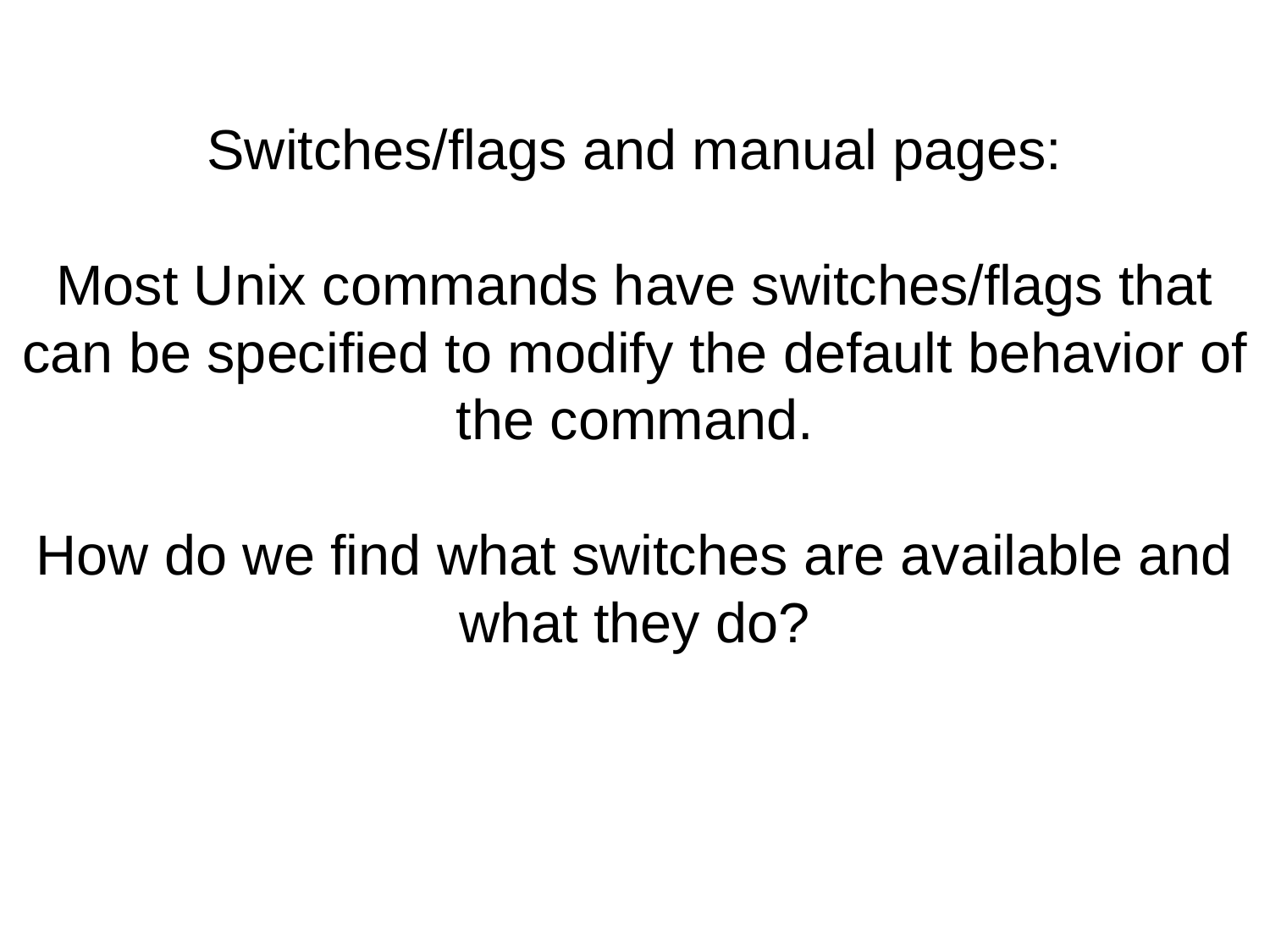

Switches/flags and manual pages:

Most Unix commands have switches/flags that can be specified to modify the default behavior of the command.

How do we find what switches are available and what they do?